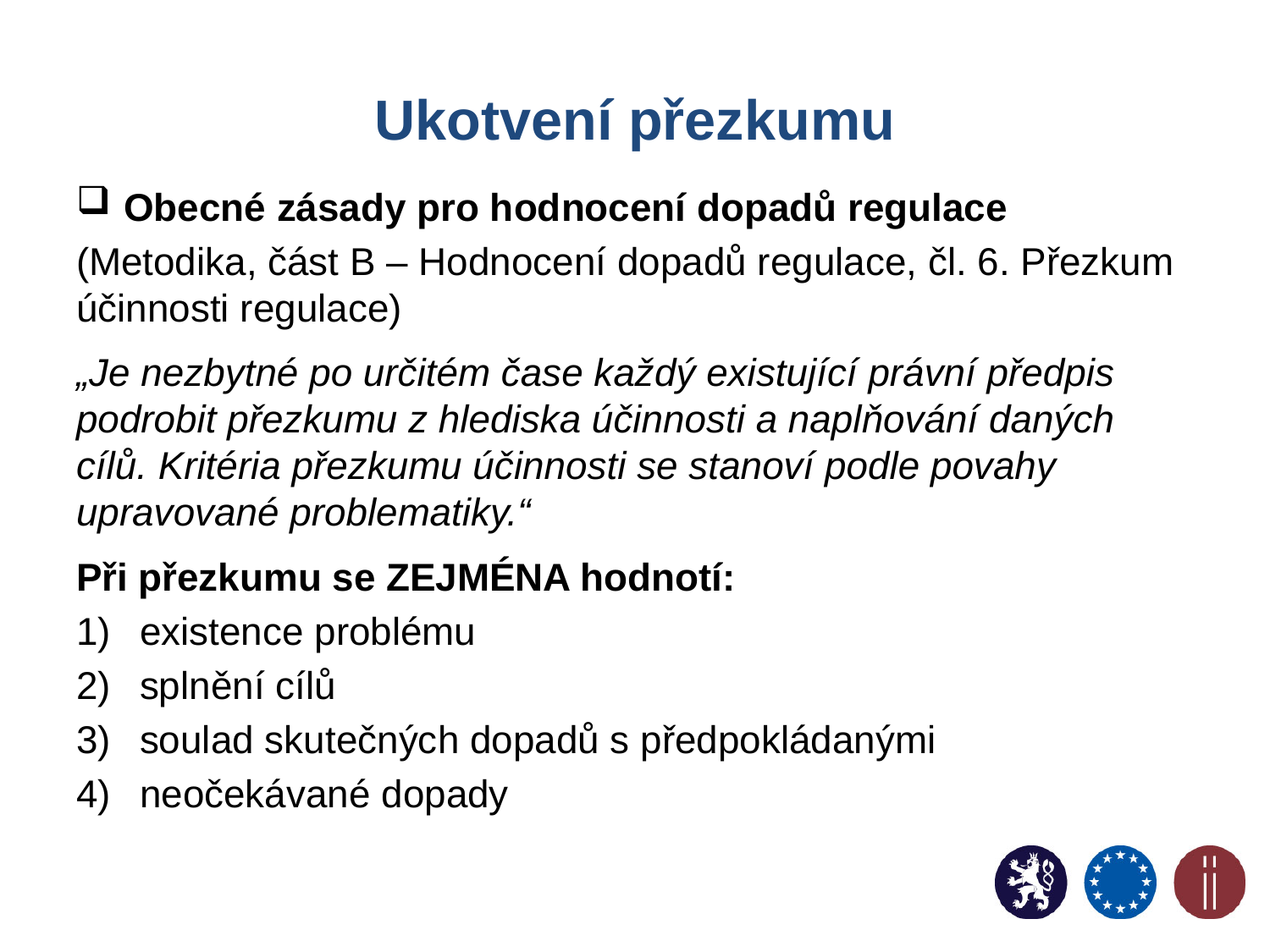

# Ukotvení přezkumu
Obecné zásady pro hodnocení dopadů regulace
(Metodika, část B – Hodnocení dopadů regulace, čl. 6. Přezkum účinnosti regulace)
„Je nezbytné po určitém čase každý existující právní předpis podrobit přezkumu z hlediska účinnosti a naplňování daných cílů. Kritéria přezkumu účinnosti se stanoví podle povahy upravované problematiky.“
Při přezkumu se ZEJMÉNA hodnotí:
existence problému
splnění cílů
soulad skutečných dopadů s předpokládanými
neočekávané dopady